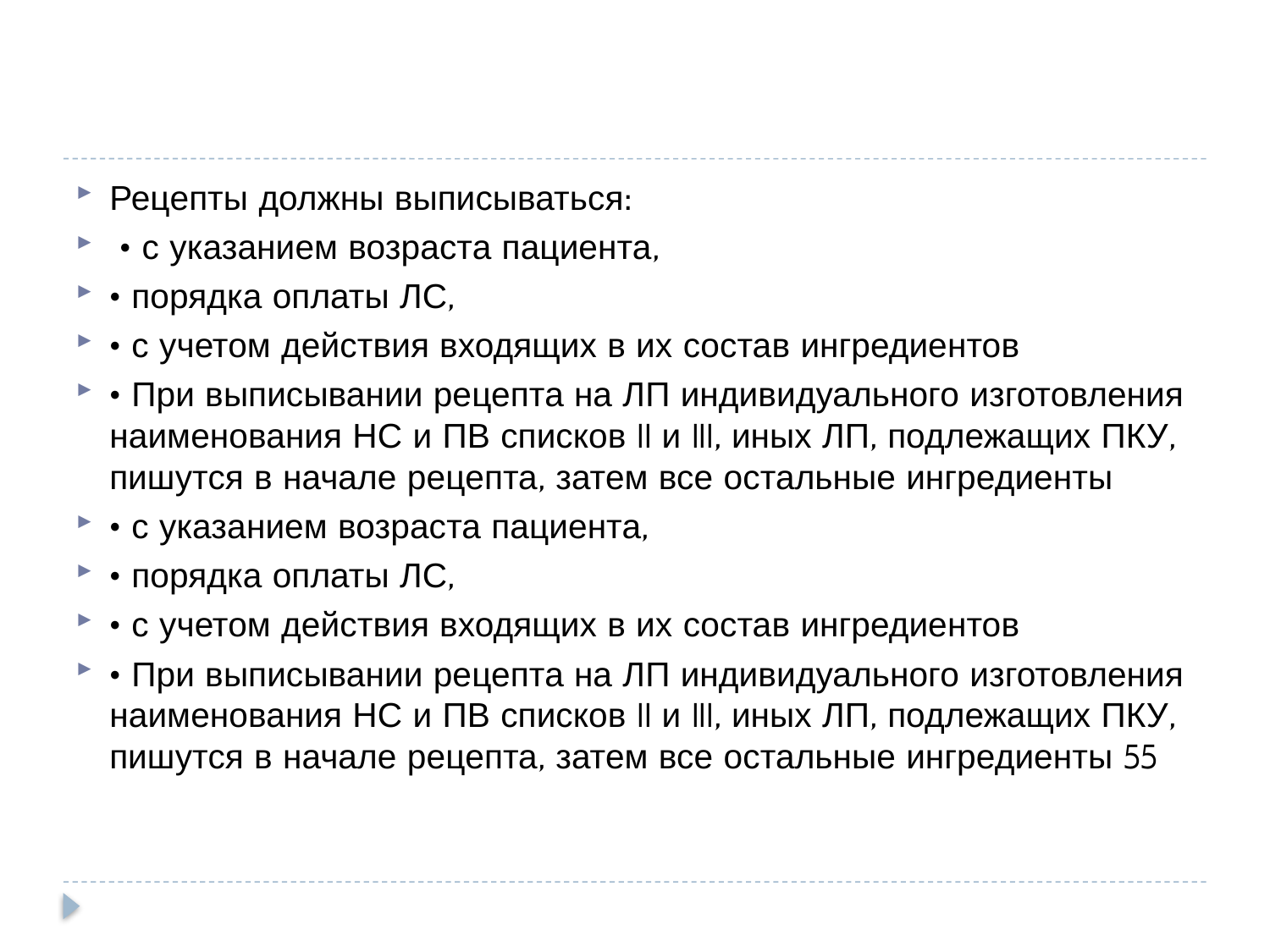

Рецепты должны выписываться:
 • с указанием возраста пациента,
• порядка оплаты ЛС,
• с учетом действия входящих в их состав ингредиентов
• При выписывании рецепта на ЛП индивидуального изготовления наименования НС и ПВ списков II и III, иных ЛП, подлежащих ПКУ, пишутся в начале рецепта, затем все остальные ингредиенты
• с указанием возраста пациента,
• порядка оплаты ЛС,
• с учетом действия входящих в их состав ингредиентов
• При выписывании рецепта на ЛП индивидуального изготовления наименования НС и ПВ списков II и III, иных ЛП, подлежащих ПКУ, пишутся в начале рецепта, затем все остальные ингредиенты 55